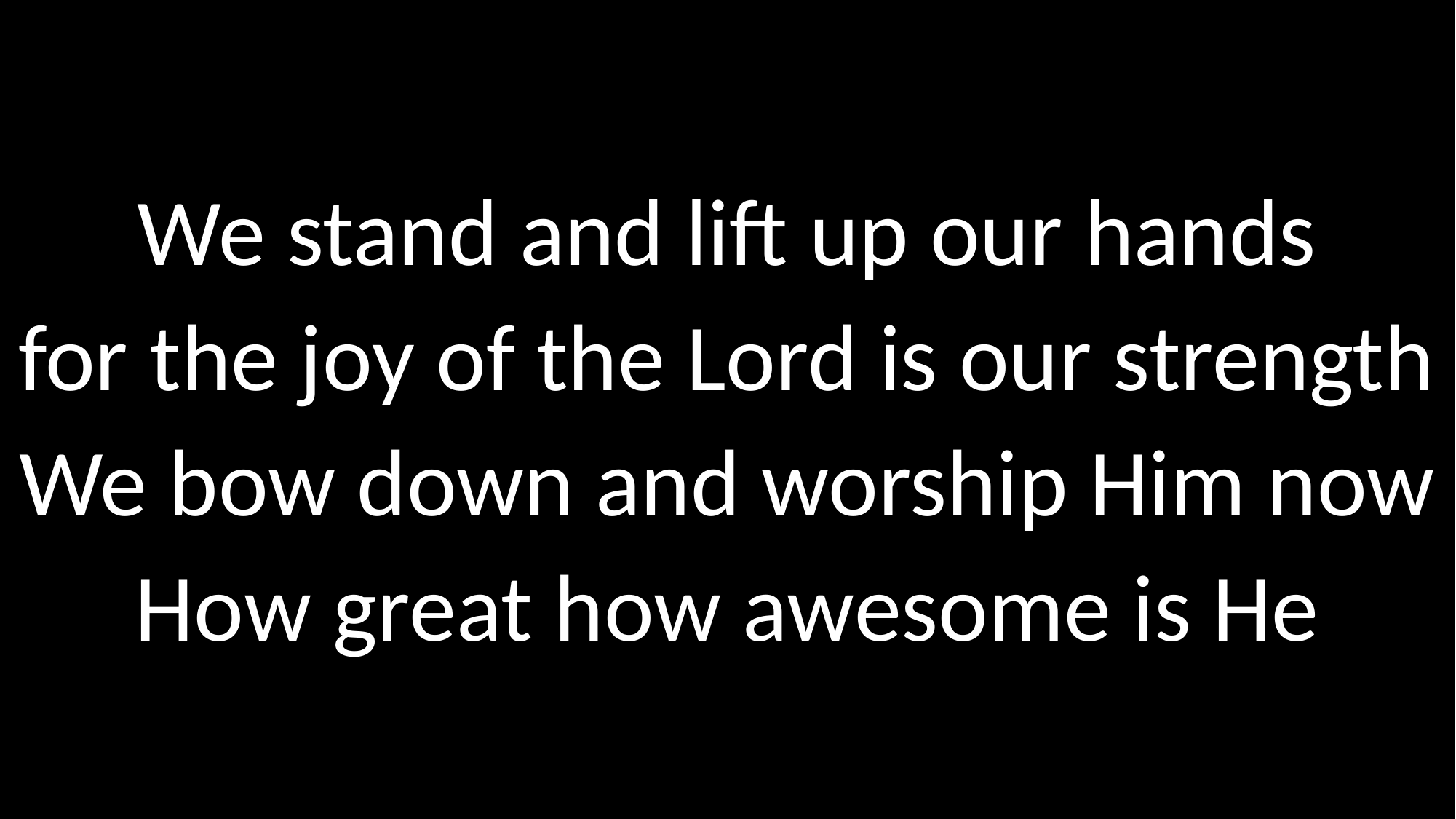

# We stand and lift up our hands for the joy of the Lord is our strength We bow down and worship Him now How great how awesome is He